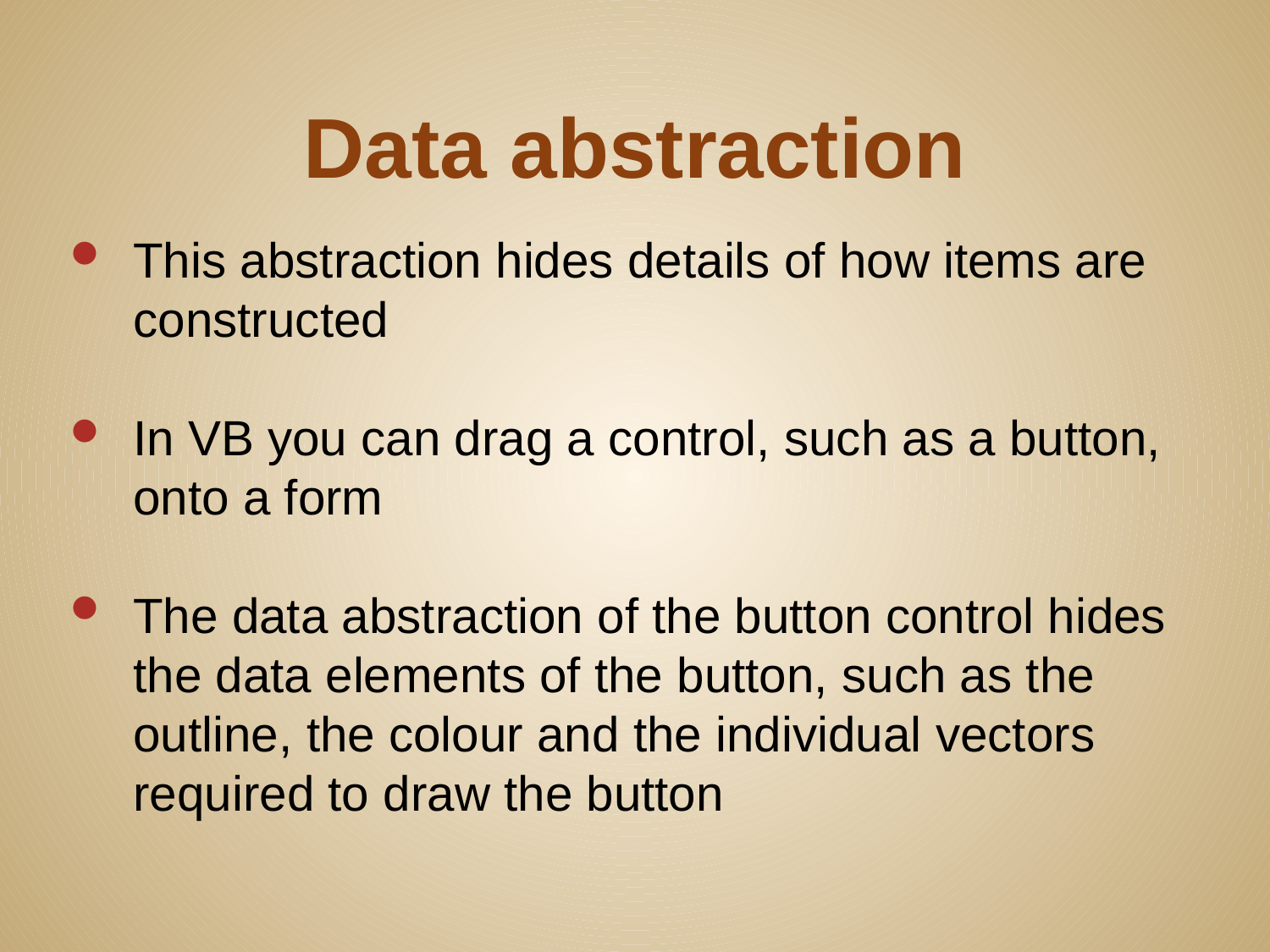

# Data abstraction
This abstraction hides details of how items are constructed

In VB you can drag a control, such as a button, onto a form

The data abstraction of the button control hides the data elements of the button, such as the outline, the colour and the individual vectors required to draw the button